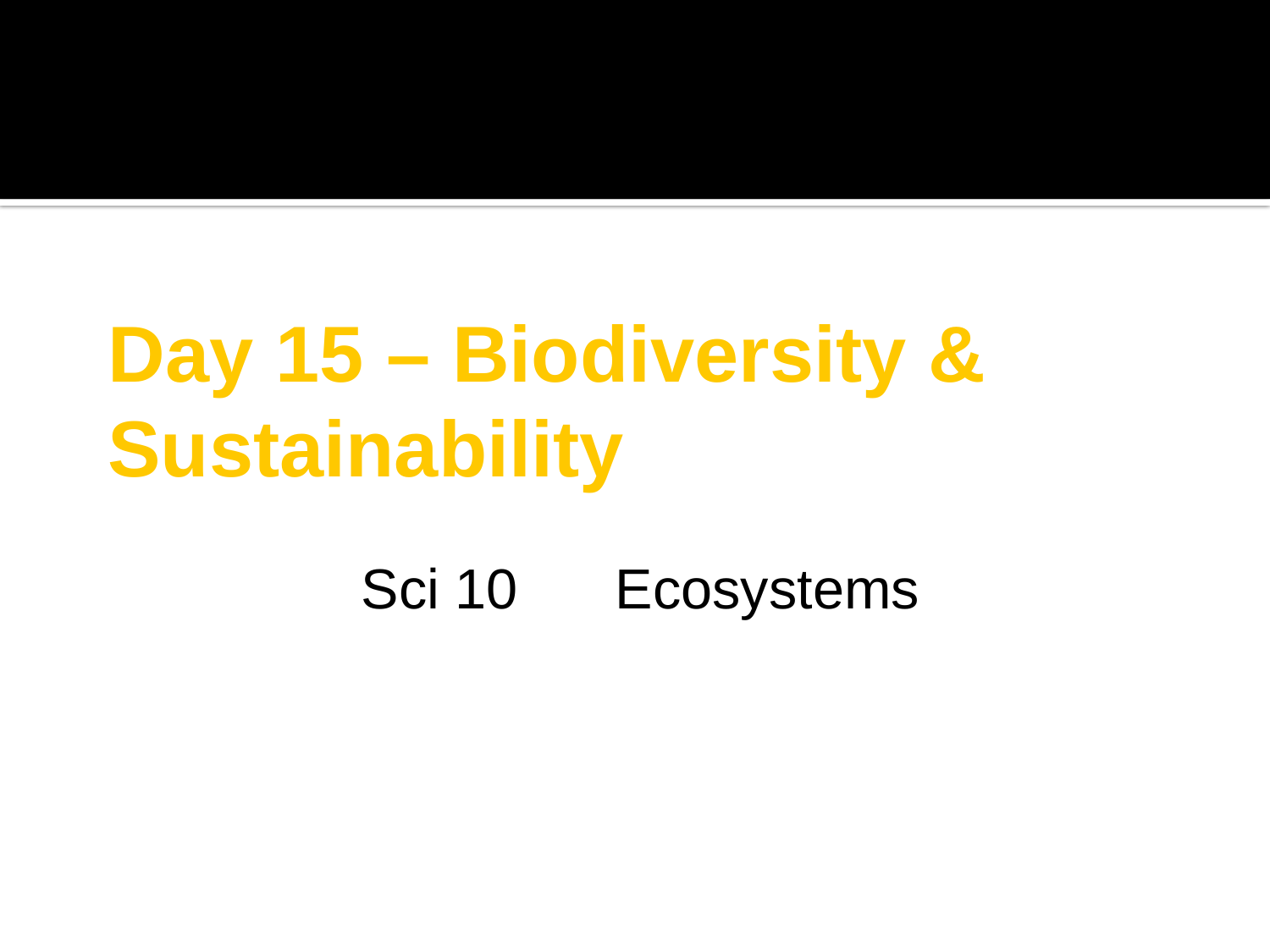

# Day 15 – Biodiversity & Sustainability
Sci 10	Ecosystems